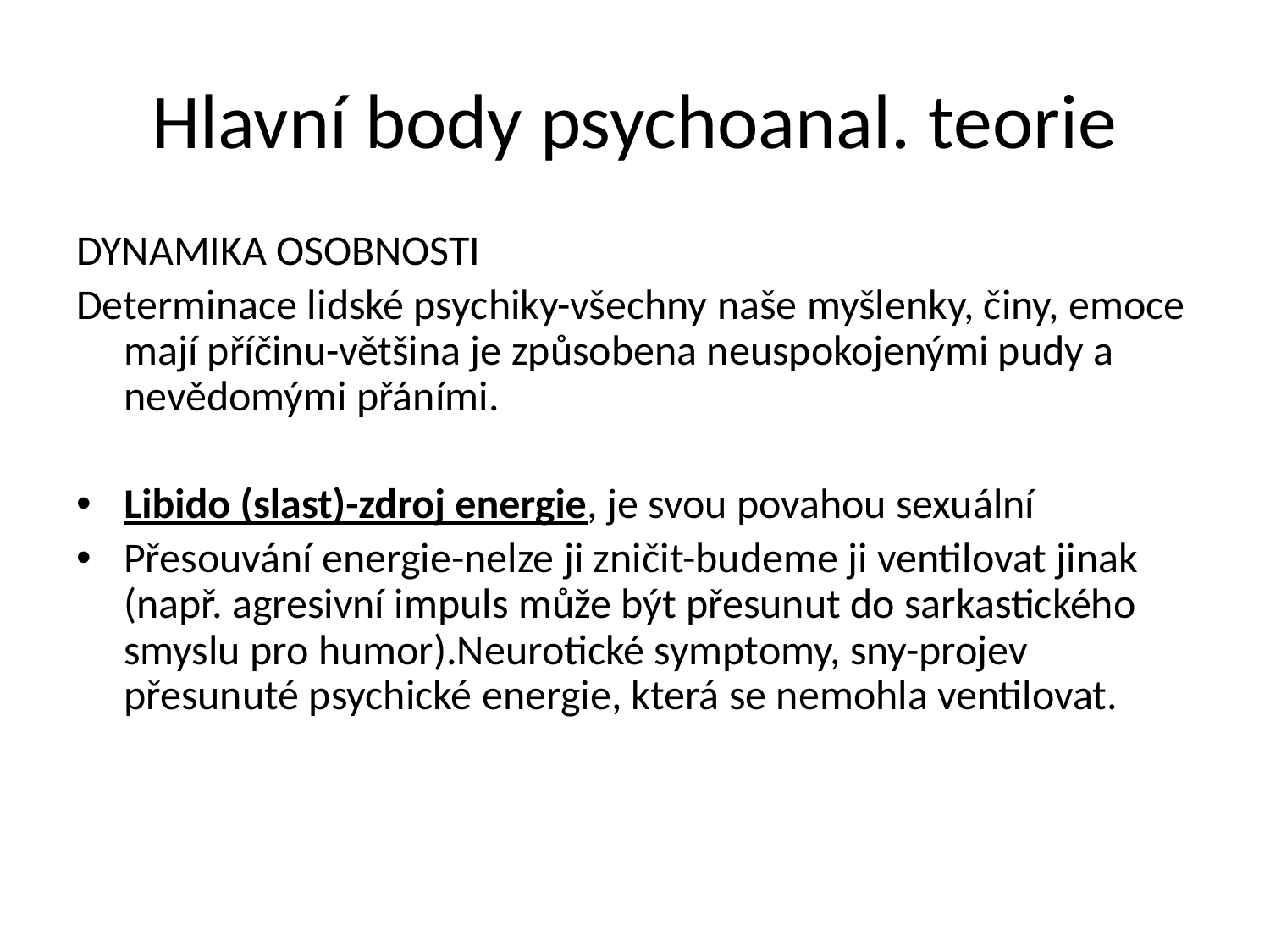

Hlavní body psychoanal. teorie
DYNAMIKA OSOBNOSTI
Determinace lidské psychiky-všechny naše myšlenky, činy, emoce mají příčinu-většina je způsobena neuspokojenými pudy a nevědomými přáními.

Libido (slast)-zdroj energie, je svou povahou sexuální
Přesouvání energie-nelze ji zničit-budeme ji ventilovat jinak (např. agresivní impuls může být přesunut do sarkastického smyslu pro humor).Neurotické symptomy, sny-projev přesunuté psychické energie, která se nemohla ventilovat.